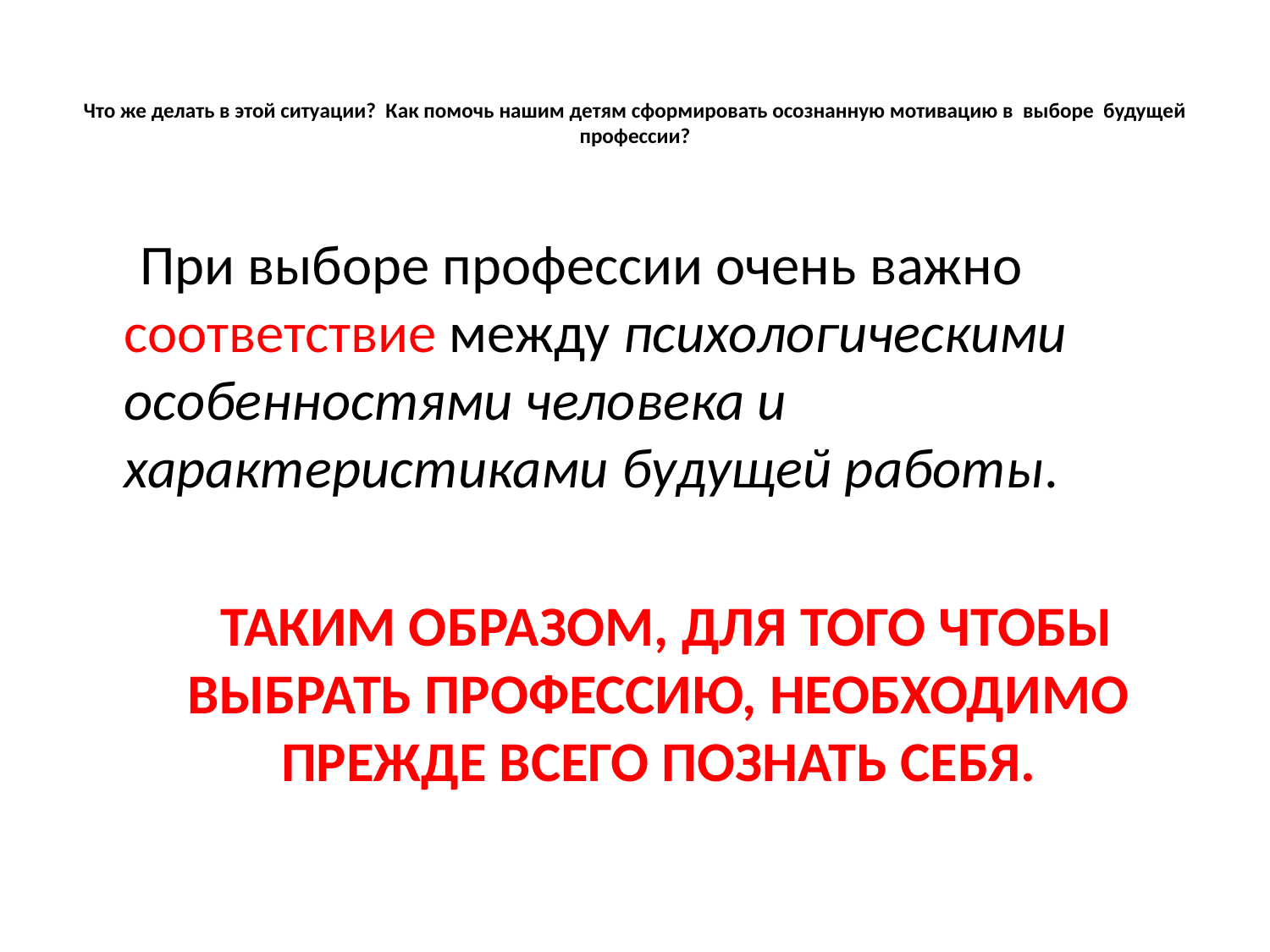

# Что же делать в этой ситуации?  Как помочь нашим детям сформировать осознанную мотивацию в  выборе  будущей профессии?
     При выборе профессии очень важно соответствие между психологическими особенностями человека и характеристиками будущей работы.

     ТАКИМ ОБРАЗОМ, ДЛЯ ТОГО ЧТОБЫ ВЫБРАТЬ ПРОФЕССИЮ, НЕОБХОДИМО ПРЕЖДЕ ВСЕГО ПОЗНАТЬ СЕБЯ.